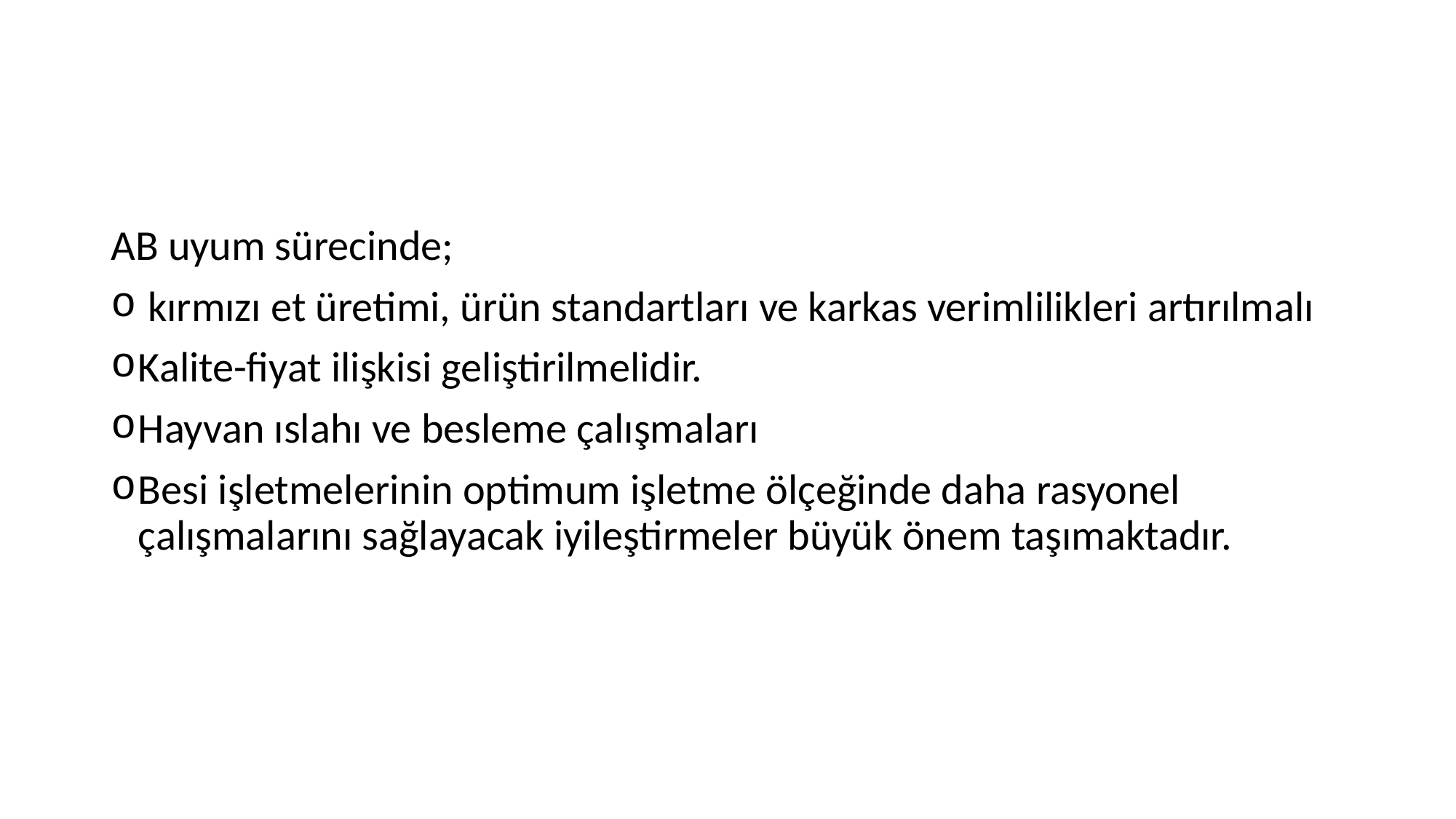

AB uyum sürecinde;
 kırmızı et üretimi, ürün standartları ve karkas verimlilikleri artırılmalı
Kalite-fiyat ilişkisi geliştirilmelidir.
Hayvan ıslahı ve besleme çalışmaları
Besi işletmelerinin optimum işletme ölçeğinde daha rasyonel çalışmalarını sağlayacak iyileştirmeler büyük önem taşımaktadır.